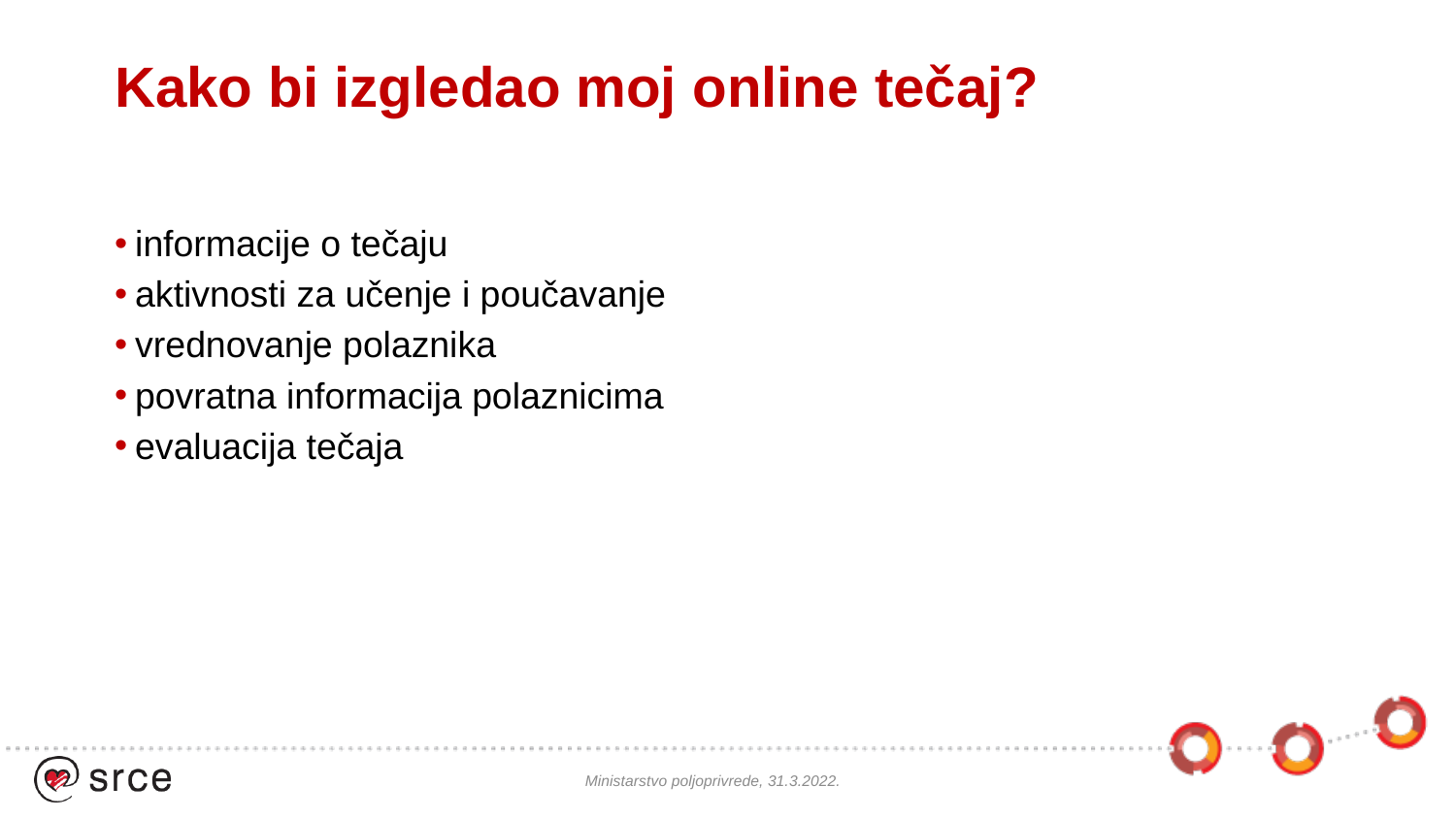

# Kako bi izgledao moj online tečaj?
informacije o tečaju
aktivnosti za učenje i poučavanje
vrednovanje polaznika
povratna informacija polaznicima
evaluacija tečaja

Ministarstvo poljoprivrede, 31.3.2022.